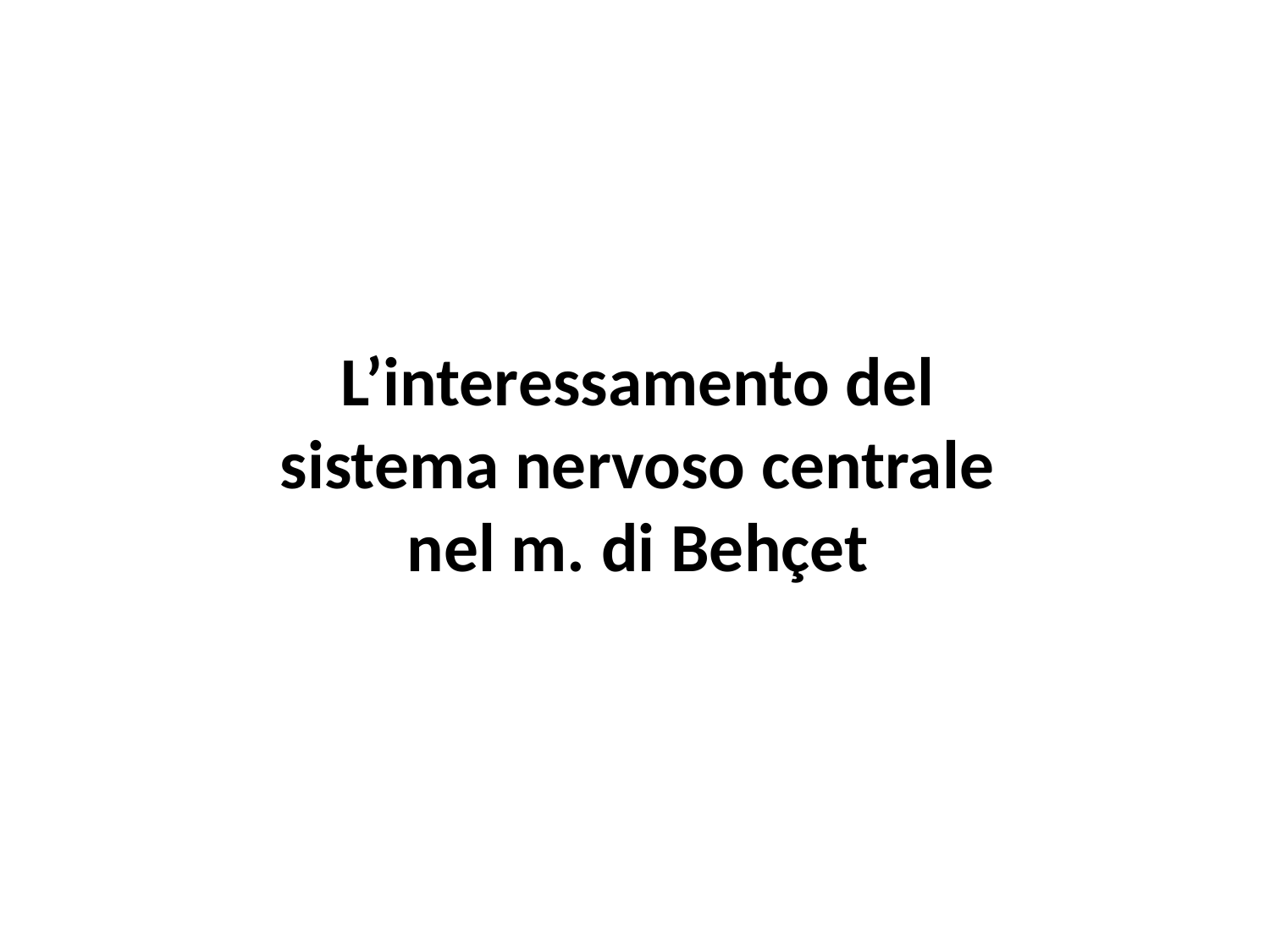

# L’interessamento del sistema nervoso centrale nel m. di Behçet